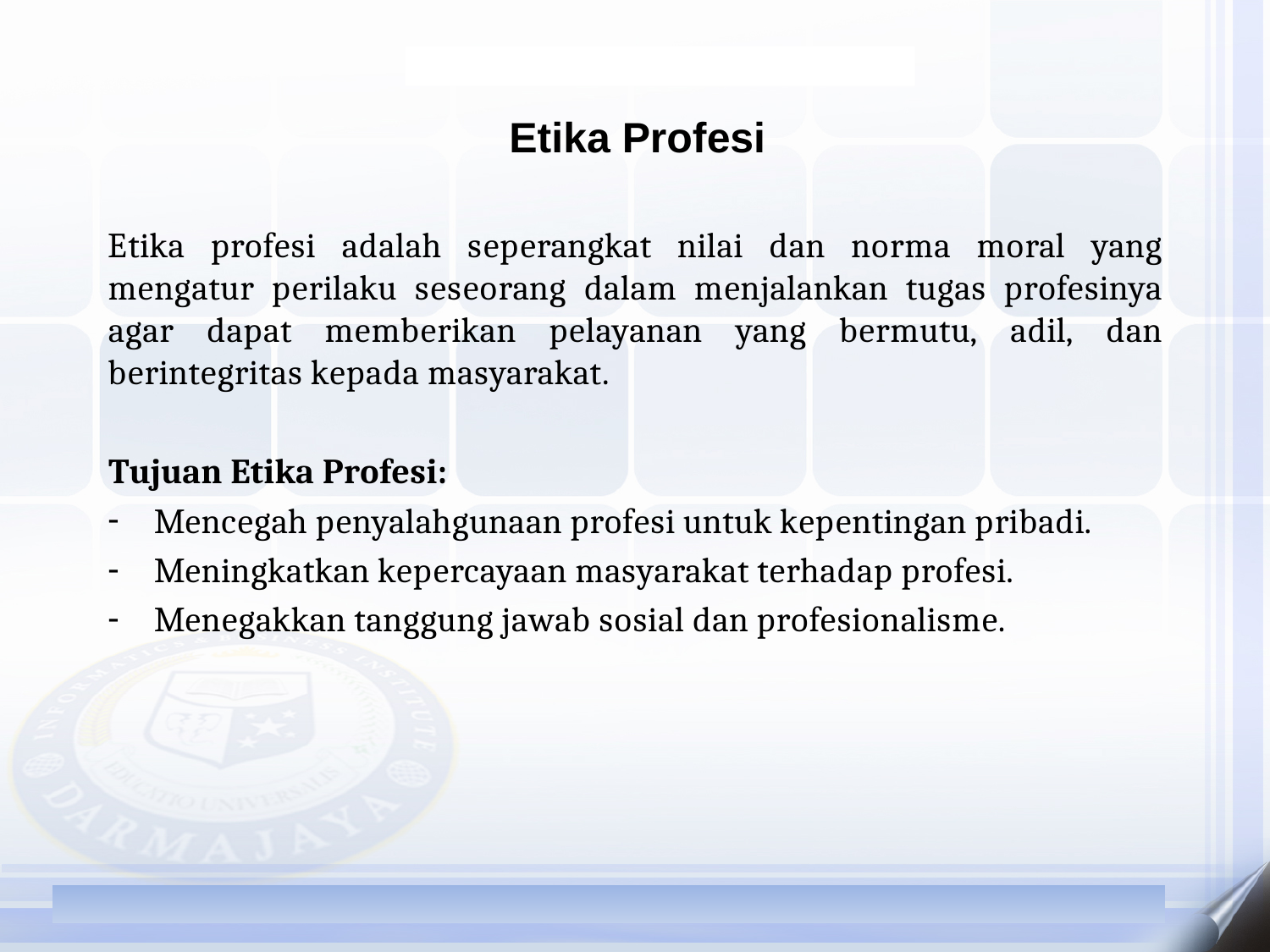

Etika Profesi
Etika profesi adalah seperangkat nilai dan norma moral yang mengatur perilaku seseorang dalam menjalankan tugas profesinya agar dapat memberikan pelayanan yang bermutu, adil, dan berintegritas kepada masyarakat.

Tujuan Etika Profesi:
Mencegah penyalahgunaan profesi untuk kepentingan pribadi.
Meningkatkan kepercayaan masyarakat terhadap profesi.
Menegakkan tanggung jawab sosial dan profesionalisme.